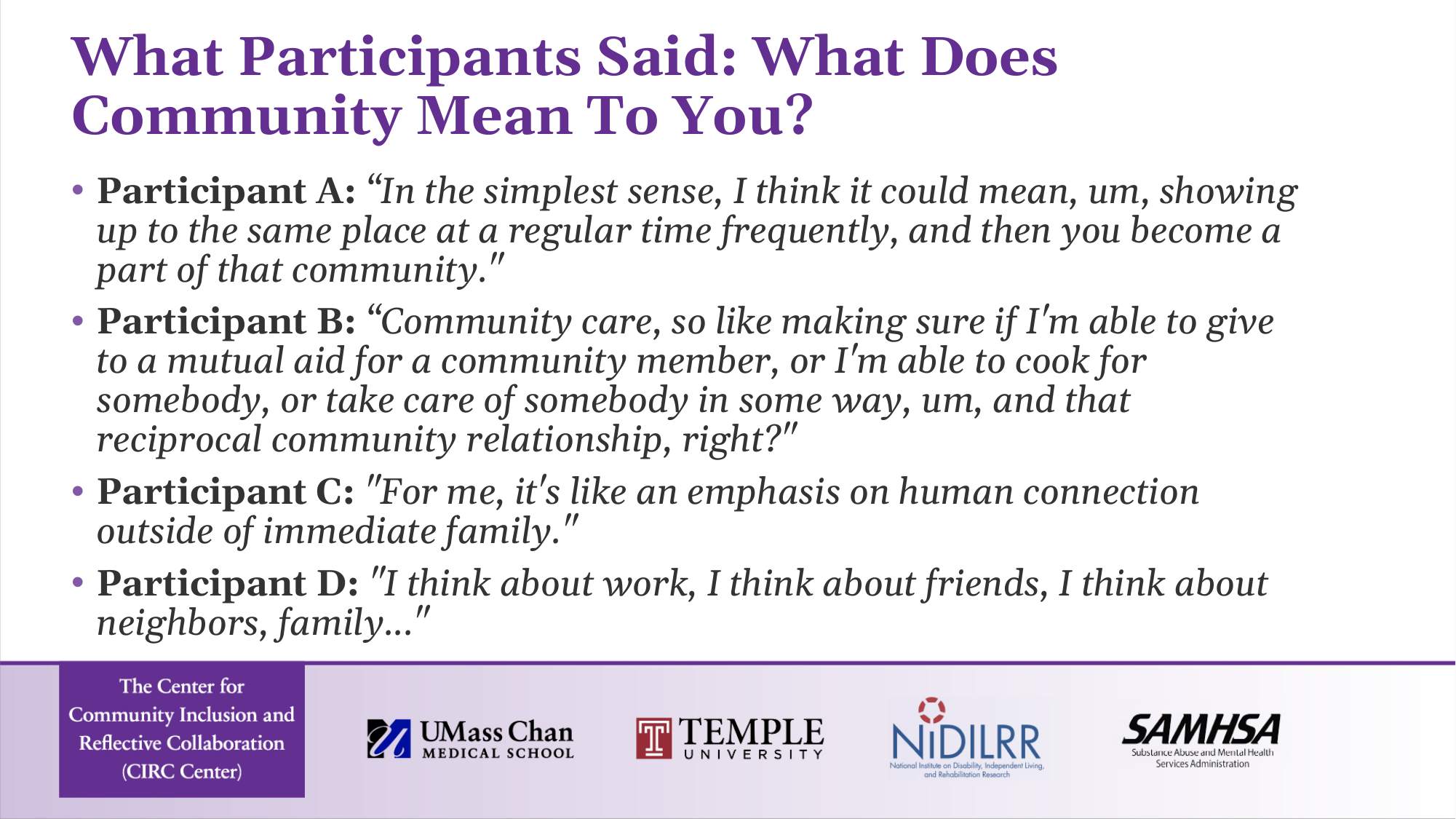

# What Participants Said: What Does Community Mean To You?
Participant A: “In the simplest sense, I think it could mean, um, showing up to the same place at a regular time frequently, and then you become a part of that community."
Participant B: “Community care, so like making sure if I'm able to give to a mutual aid for a community member, or I'm able to cook for somebody, or take care of somebody in some way, um, and that reciprocal community relationship, right?"
Participant C: "For me, it's like an emphasis on human connection outside of immediate family."
Participant D: "I think about work, I think about friends, I think about neighbors, family..."